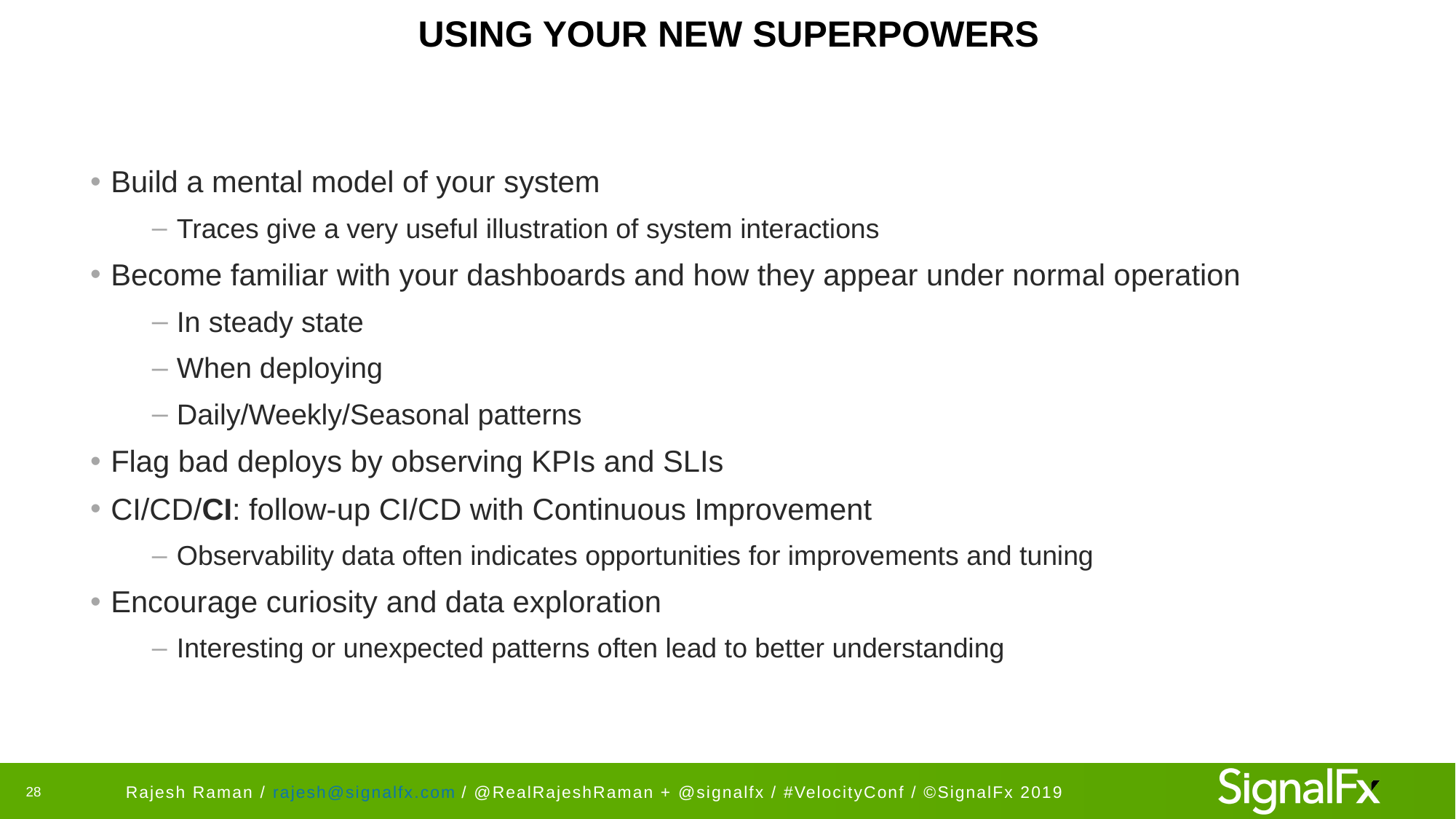

# USING YOUR NEW SUPERPOWERS

Build a mental model of your system
Traces give a very useful illustration of system interactions
Become familiar with your dashboards and how they appear under normal operation
In steady state
When deploying
Daily/Weekly/Seasonal patterns
Flag bad deploys by observing KPIs and SLIs
CI/CD/CI: follow-up CI/CD with Continuous Improvement
Observability data often indicates opportunities for improvements and tuning
Encourage curiosity and data exploration
Interesting or unexpected patterns often lead to better understanding